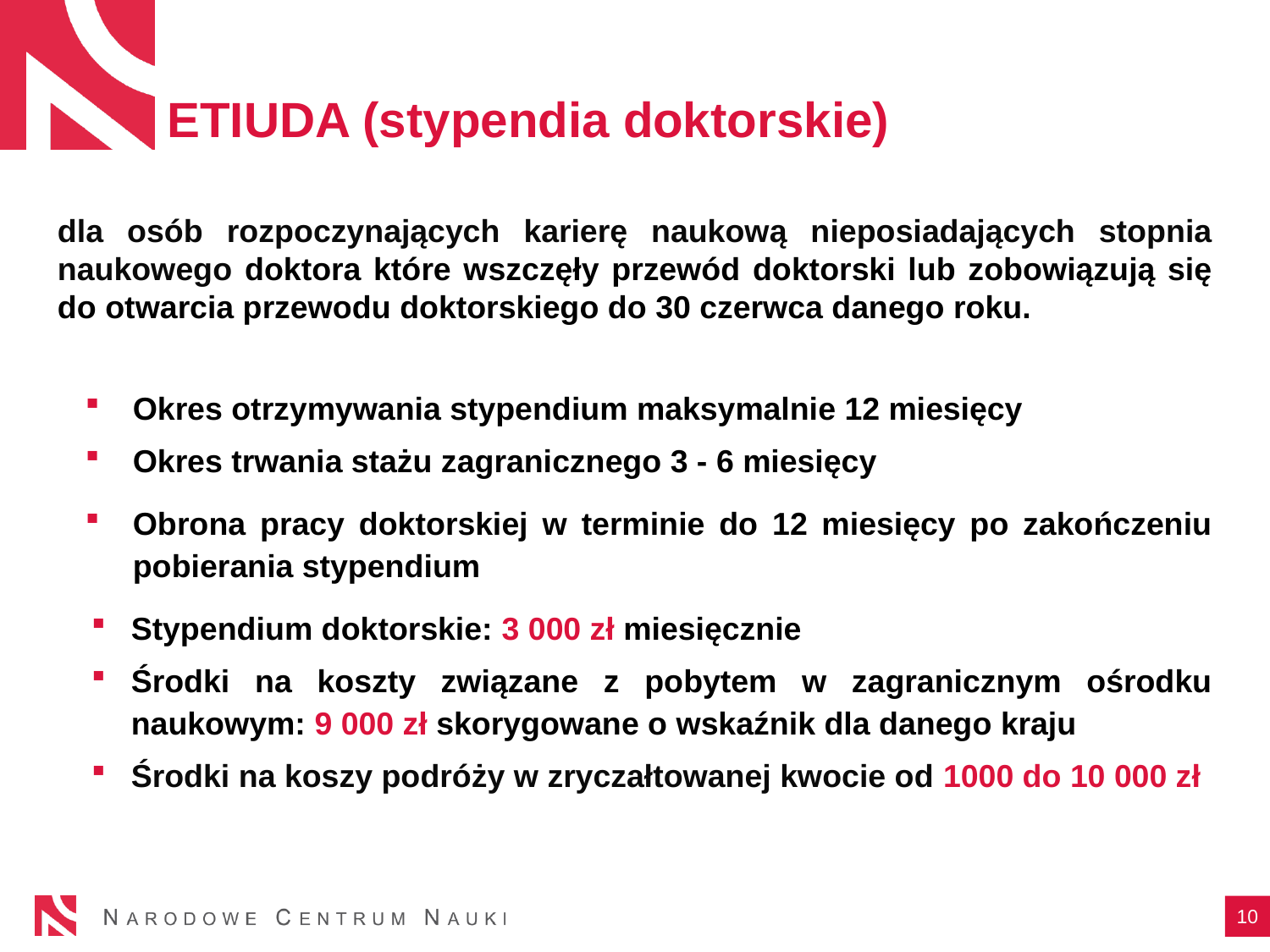

# ETIUDA (stypendia doktorskie)

dla osób rozpoczynających karierę naukową nieposiadających stopnia naukowego doktora które wszczęły przewód doktorski lub zobowiązują się do otwarcia przewodu doktorskiego do 30 czerwca danego roku.

Okres otrzymywania stypendium maksymalnie 12 miesięcy
Okres trwania stażu zagranicznego 3 - 6 miesięcy
Obrona pracy doktorskiej w terminie do 12 miesięcy po zakończeniu pobierania stypendium
Stypendium doktorskie: 3 000 zł miesięcznie
Środki na koszty związane z pobytem w zagranicznym ośrodku naukowym: 9 000 zł skorygowane o wskaźnik dla danego kraju
Środki na koszy podróży w zryczałtowanej kwocie od 1000 do 10 000 zł

10